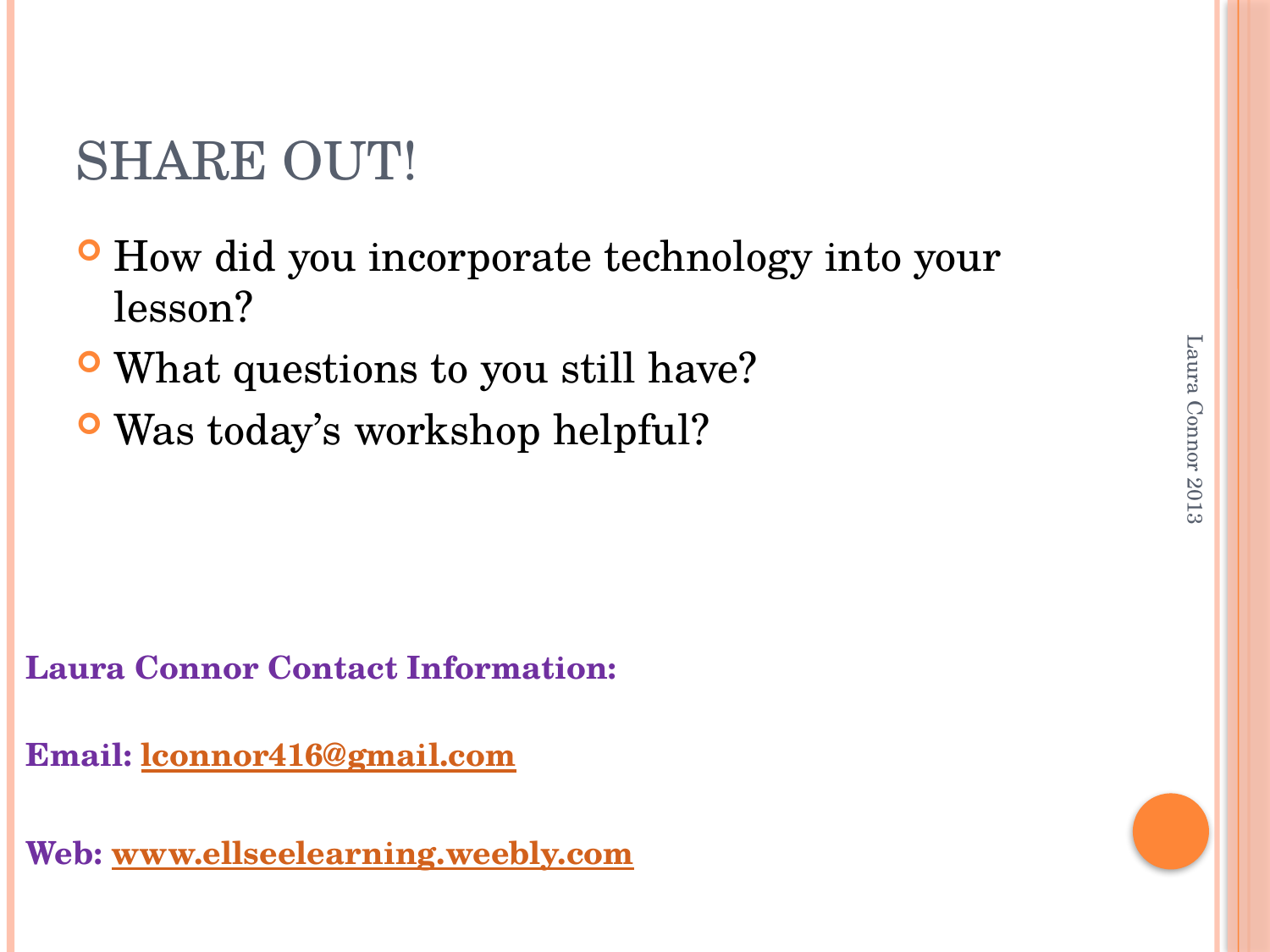

# SHARE OUT!
How did you incorporate technology into your lesson?
What questions to you still have?
Was today’s workshop helpful?

Laura Connor 2013
Laura Connor Contact Information:
Email: lconnor416@gmail.com
Web: www.ellseelearning.weebly.com